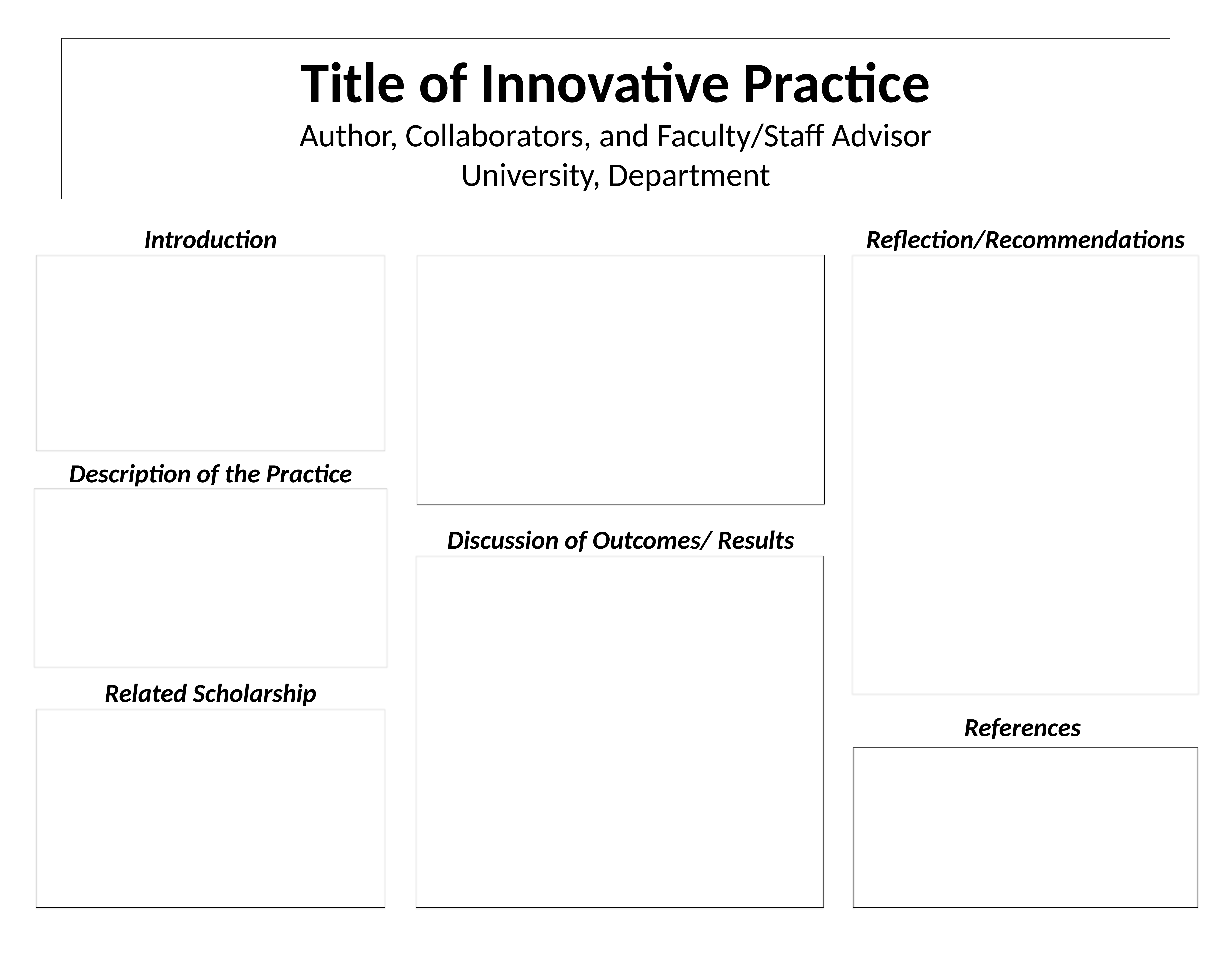

Title of Innovative Practice
Author, Collaborators, and Faculty/Staff Advisor
University, Department
Introduction
Reflection/Recommendations

Description of the Practice

Discussion of Outcomes/ Results

Related Scholarship
References